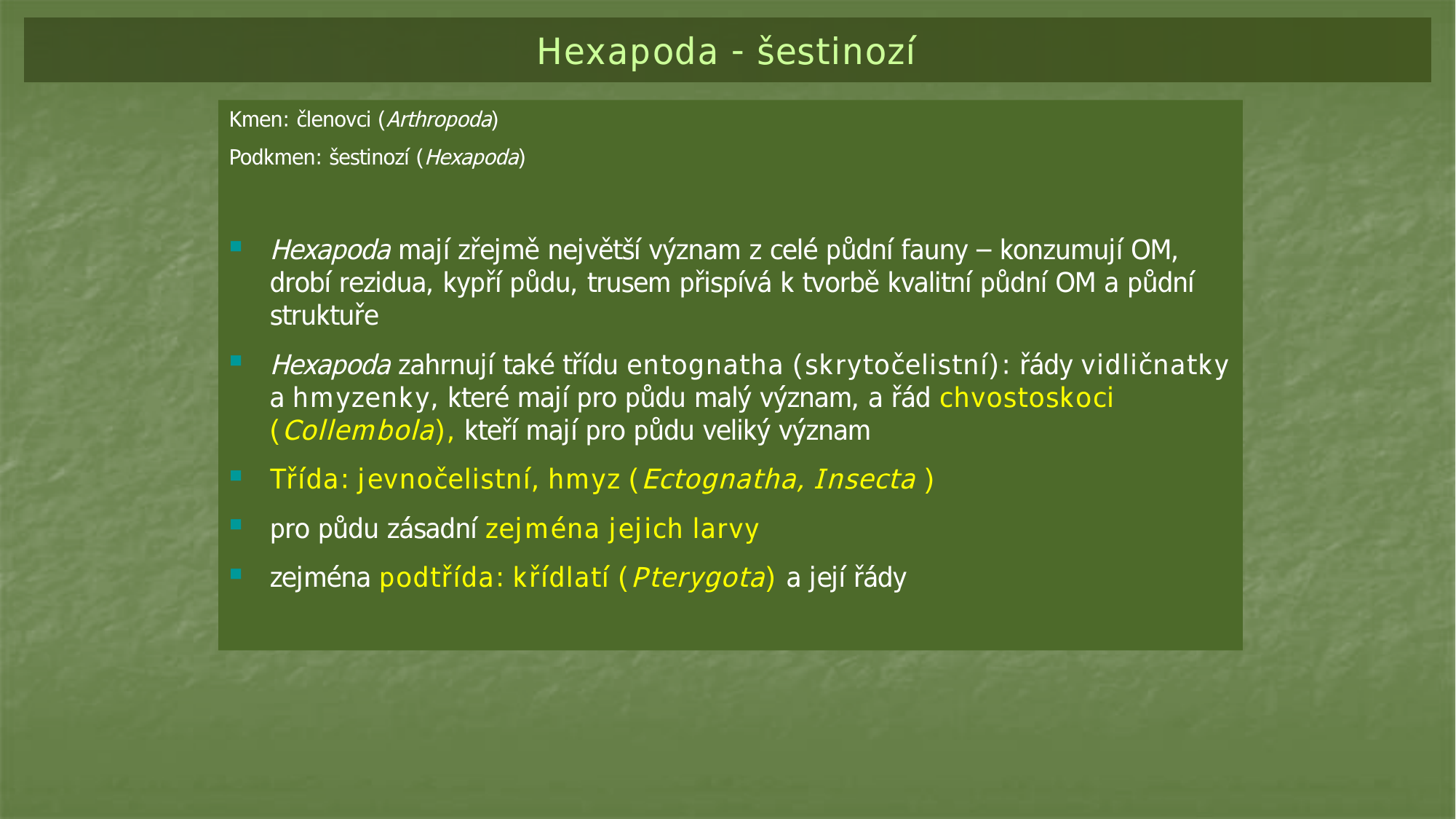

# Hexapoda - šestinozí
Kmen: členovci (Arthropoda)
Podkmen: šestinozí (Hexapoda)

Hexapoda mají zřejmě největší význam z celé půdní fauny – konzumují OM, drobí rezidua, kypří půdu, trusem přispívá k tvorbě kvalitní půdní OM a půdní struktuře
Hexapoda zahrnují také třídu entognatha (skrytočelistní): řády vidličnatky a hmyzenky, které mají pro půdu malý význam, a řád chvostoskoci (Collembola), kteří mají pro půdu veliký význam
Třída: jevnočelistní, hmyz (Ectognatha, Insecta )
pro půdu zásadní zejména jejich larvy
zejména podtřída: křídlatí (Pterygota) a její řády